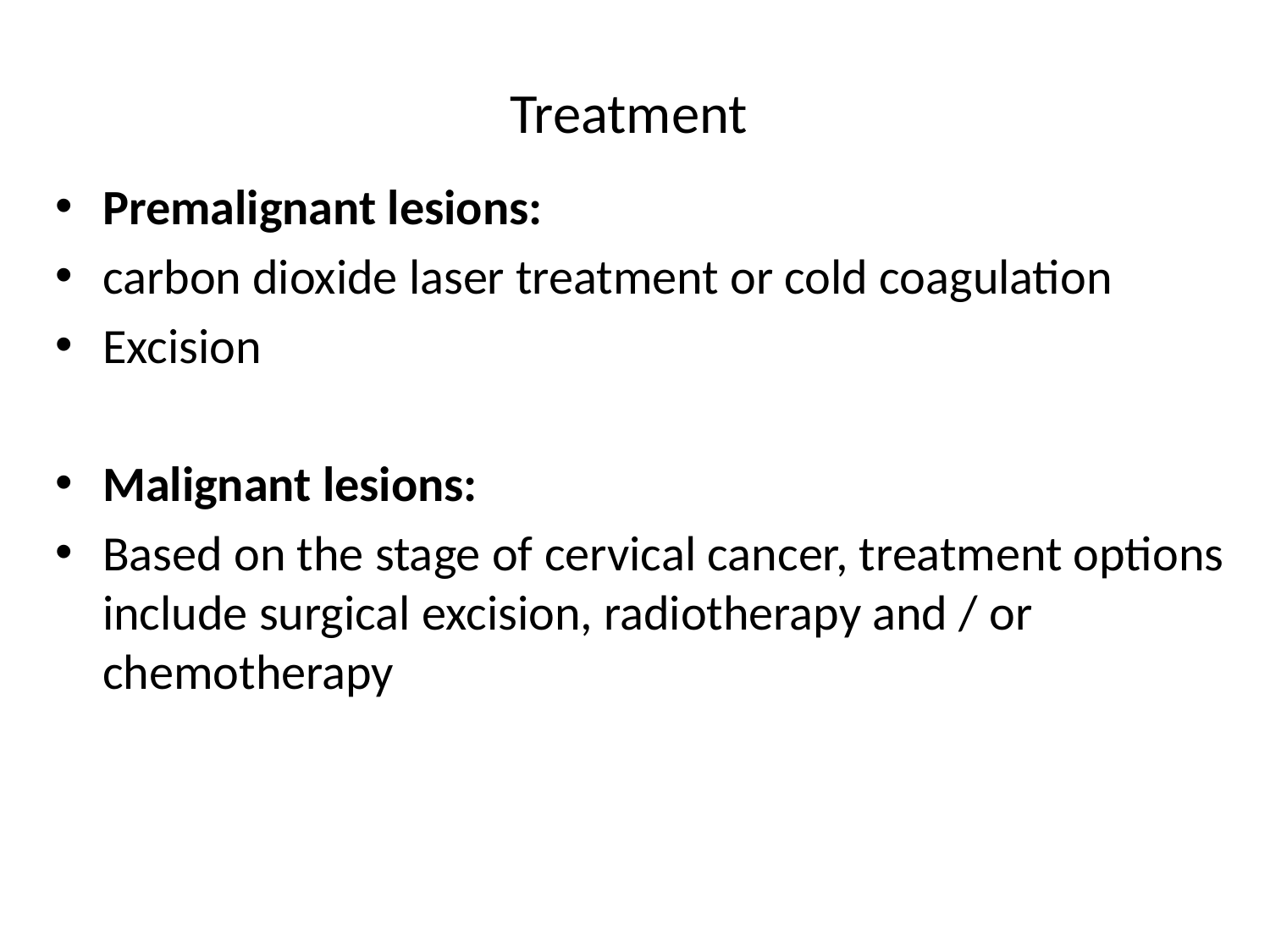

# Treatment
Premalignant lesions:
carbon dioxide laser treatment or cold coagulation
Excision

Malignant lesions:
Based on the stage of cervical cancer, treatment options include surgical excision, radiotherapy and / or chemotherapy